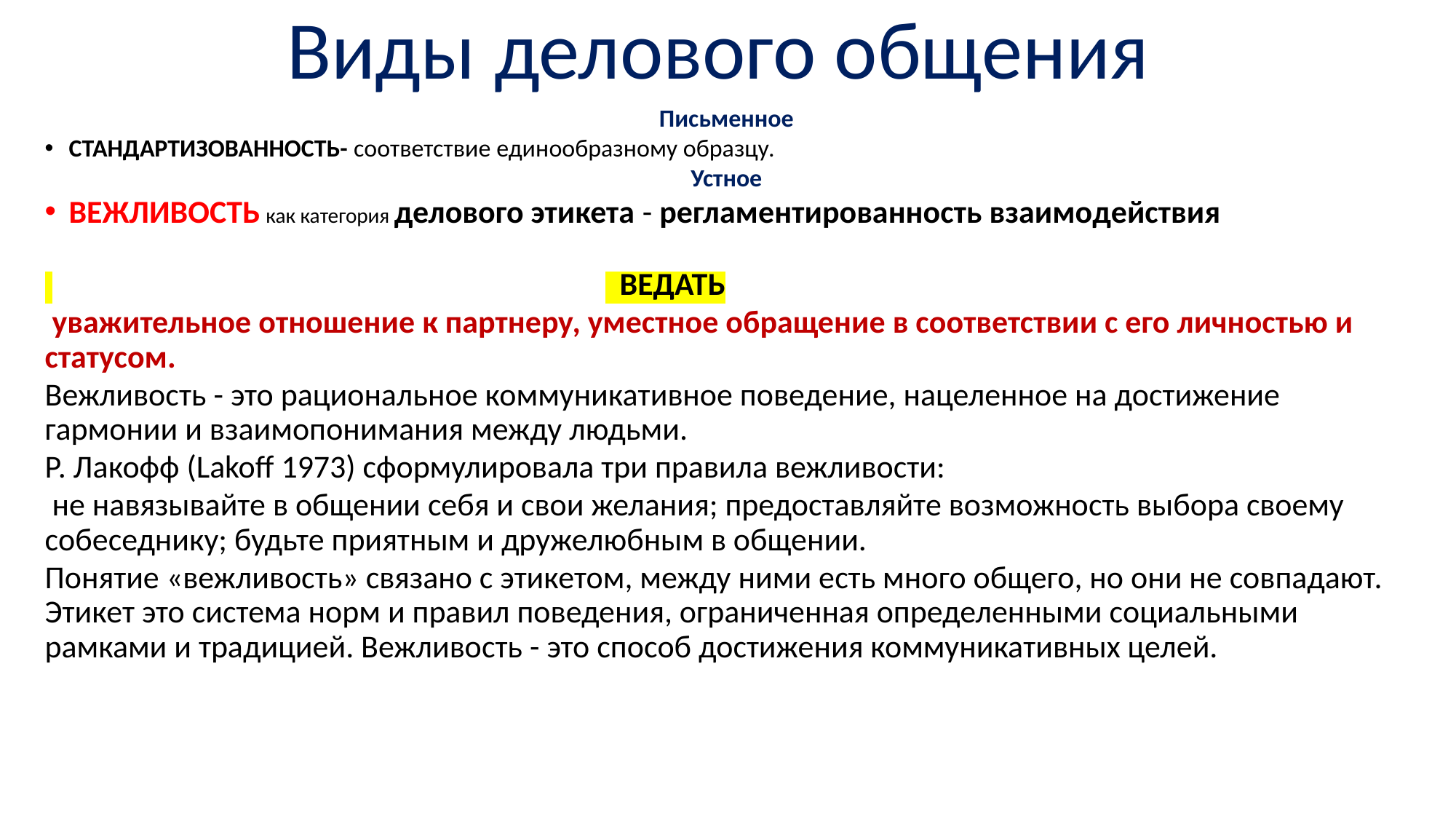

# Виды делового общения
Письменное
СТАНДАРТИЗОВАННОСТЬ- соответствие единообразному образцу.
Устное
ВЕЖЛИВОСТЬ как категория делового этикета - регламентированность взаимодействия
                                                                               ВЕДАТЬ
 уважительное отношение к партнеру, уместное обращение в соответствии с его личностью и статусом.
Вежливость - это рациональное коммуникативное поведение, нацеленное на достижение гармонии и взаимопонимания между людьми.
Р. Лакофф (Lakoff 1973) сформулировала три правила вежливости:
 не навязывайте в общении себя и свои желания; предоставляйте возможность выбора своему собеседнику; будьте приятным и дружелюбным в общении.
Понятие «вежливость» связано с этикетом, между ними есть много общего, но они не совпадают. Этикет это система норм и правил поведения, ограниченная определенными социальными рамками и традицией. Вежливость - это способ достижения коммуникативных целей.